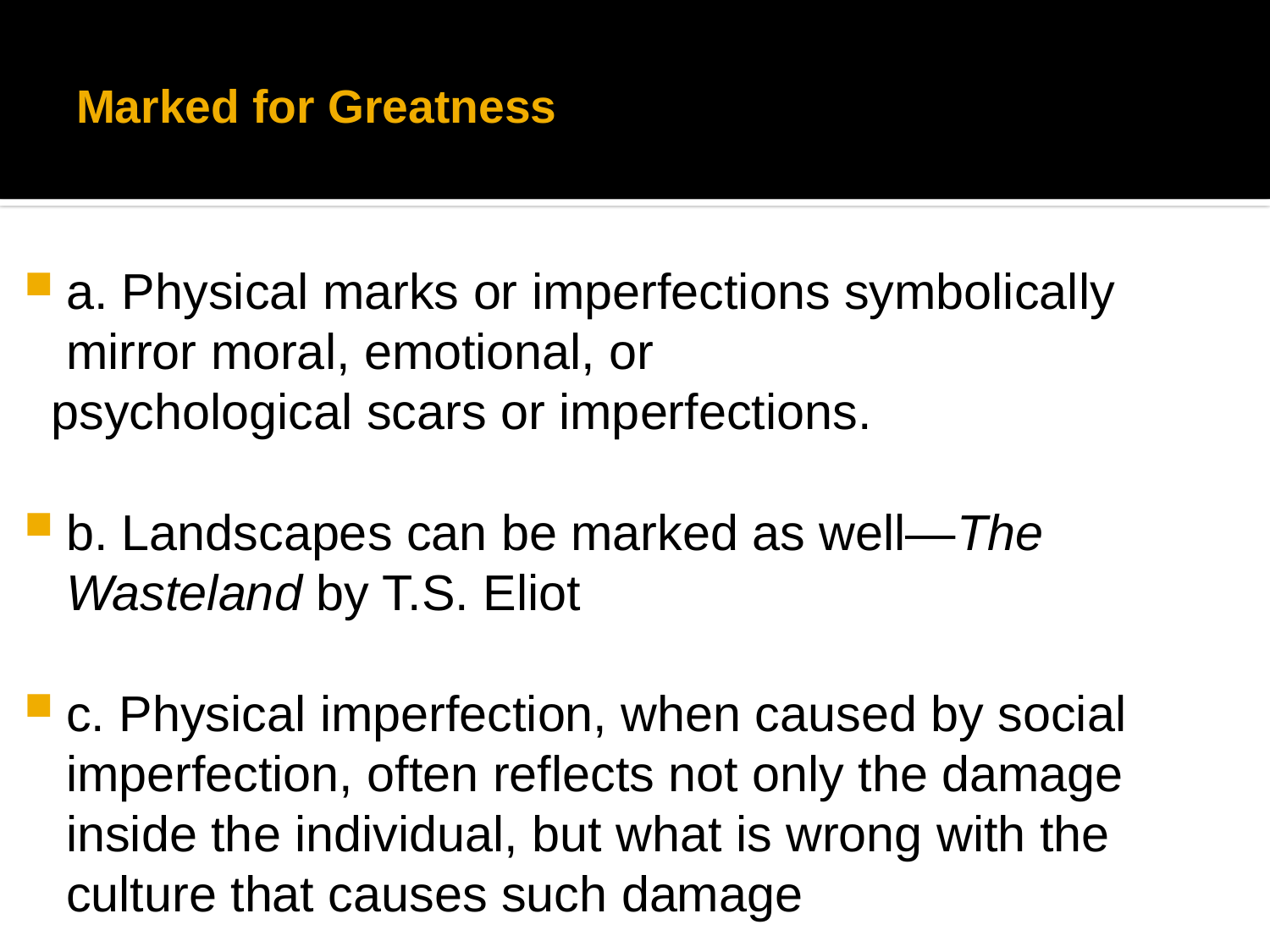

# Marked for Greatness
a. Physical marks or imperfections symbolically mirror moral, emotional, or
  psychological scars or imperfections.

b. Landscapes can be marked as well—The Wasteland by T.S. Eliot

c. Physical imperfection, when caused by social imperfection, often reflects not only the damage inside the individual, but what is wrong with the culture that causes such damage